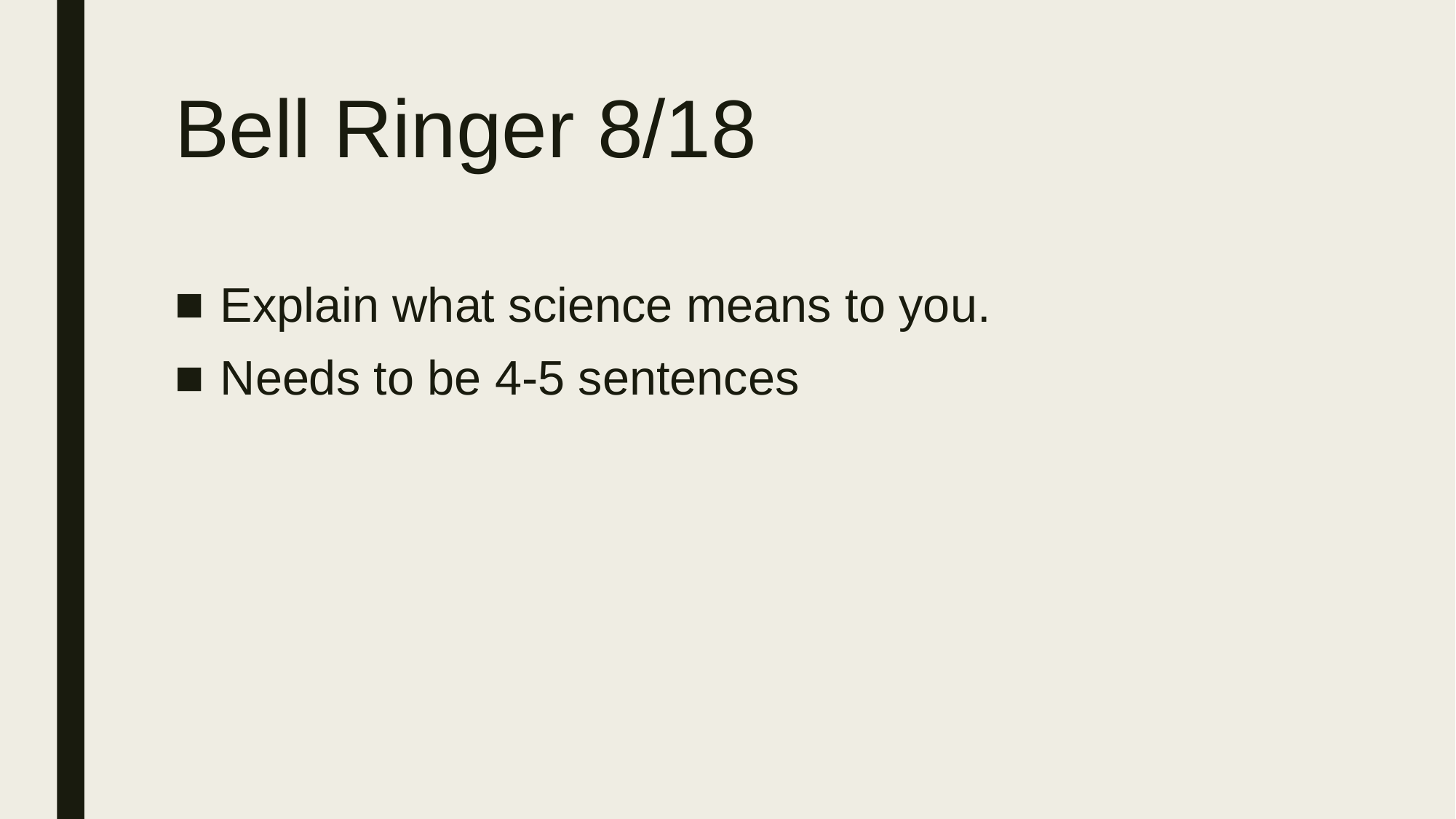

# Bell Ringer 8/18
Explain what science means to you.
Needs to be 4-5 sentences